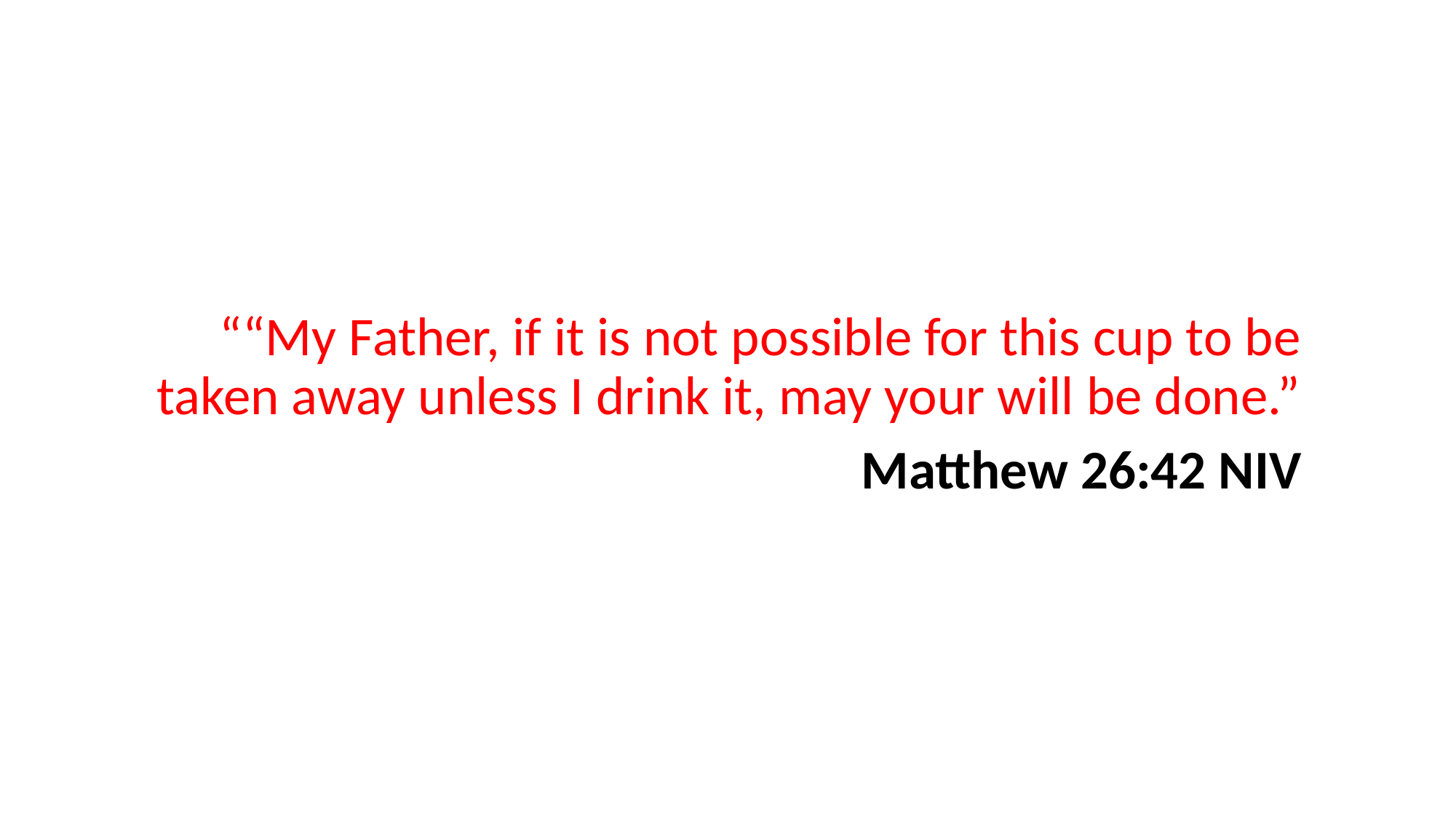

““My Father, if it is not possible for this cup to be taken away unless I drink it, may your will be done.”
Matthew 26:42 NIV